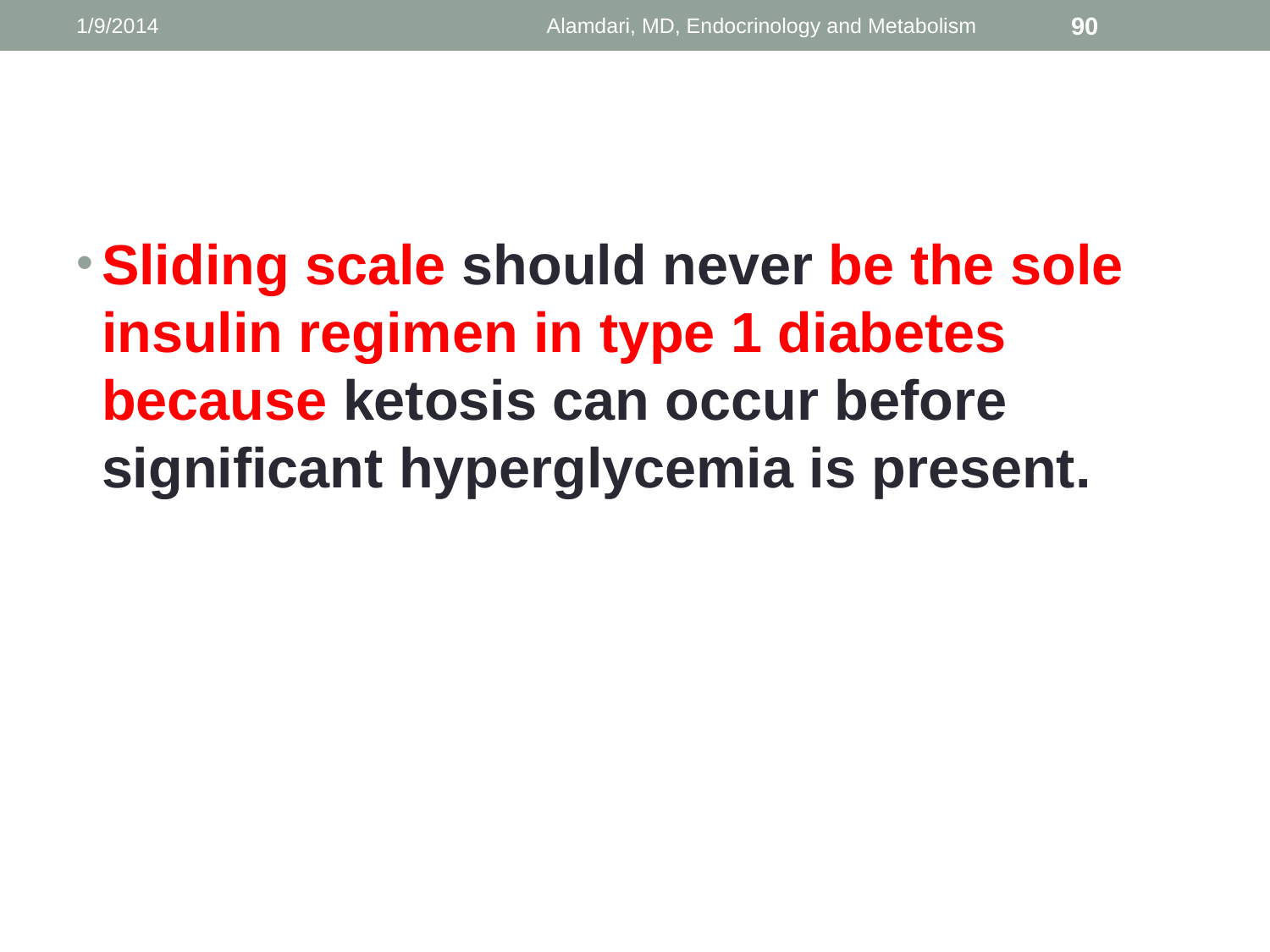

1/9/2014
Alamdari, MD, Endocrinology and Metabolism
90
#
Sliding scale should never be the sole insulin regimen in type 1 diabetes because ketosis can occur before significant hyperglycemia is present.